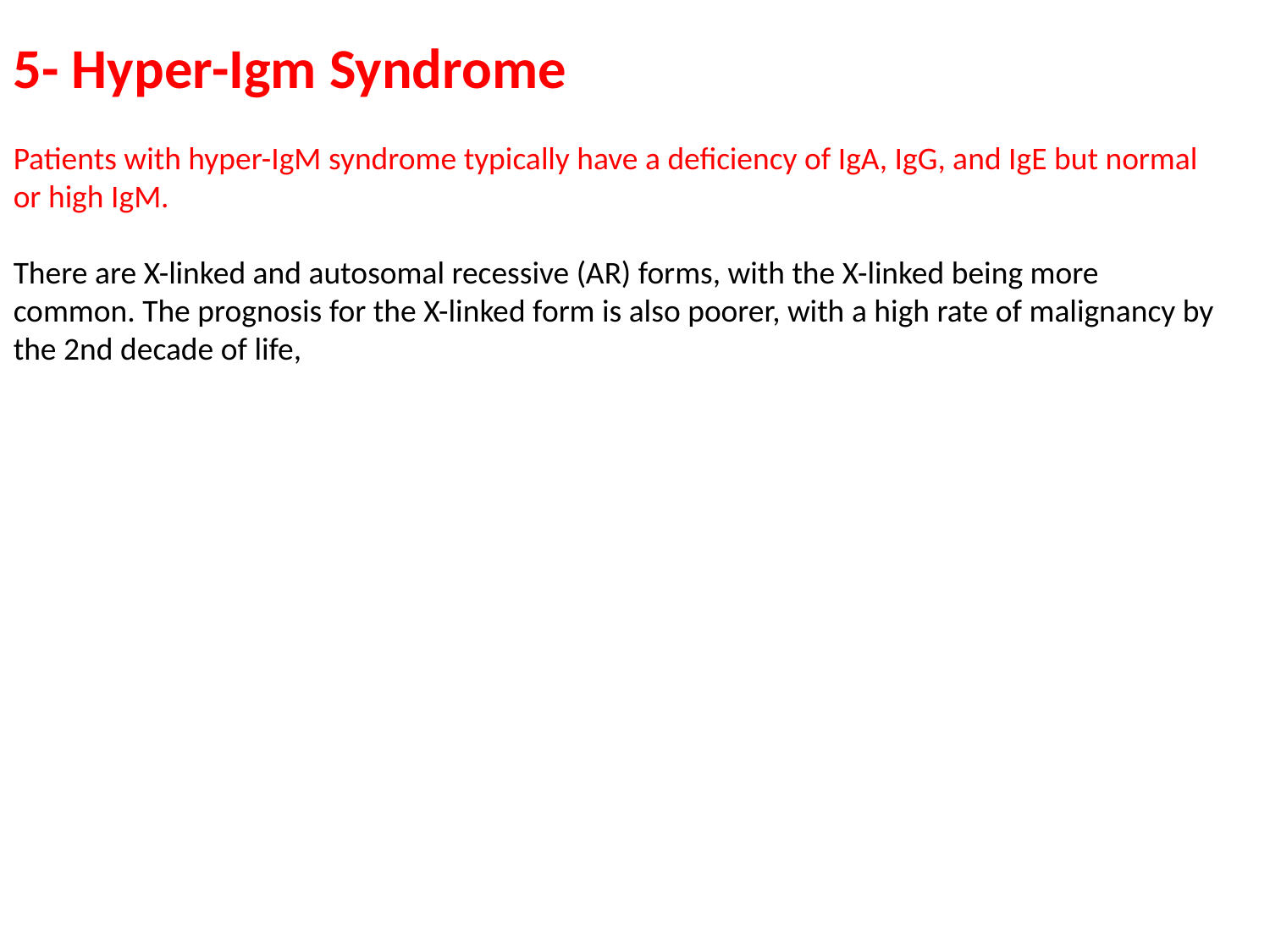

5- Hyper-Igm Syndrome

Patients with hyper-IgM syndrome typically have a deficiency of IgA, IgG, and IgE but normal or high IgM.

There are X-linked and autosomal recessive (AR) forms, with the X-linked being more common. The prognosis for the X-linked form is also poorer, with a high rate of malignancy by the 2nd decade of life,